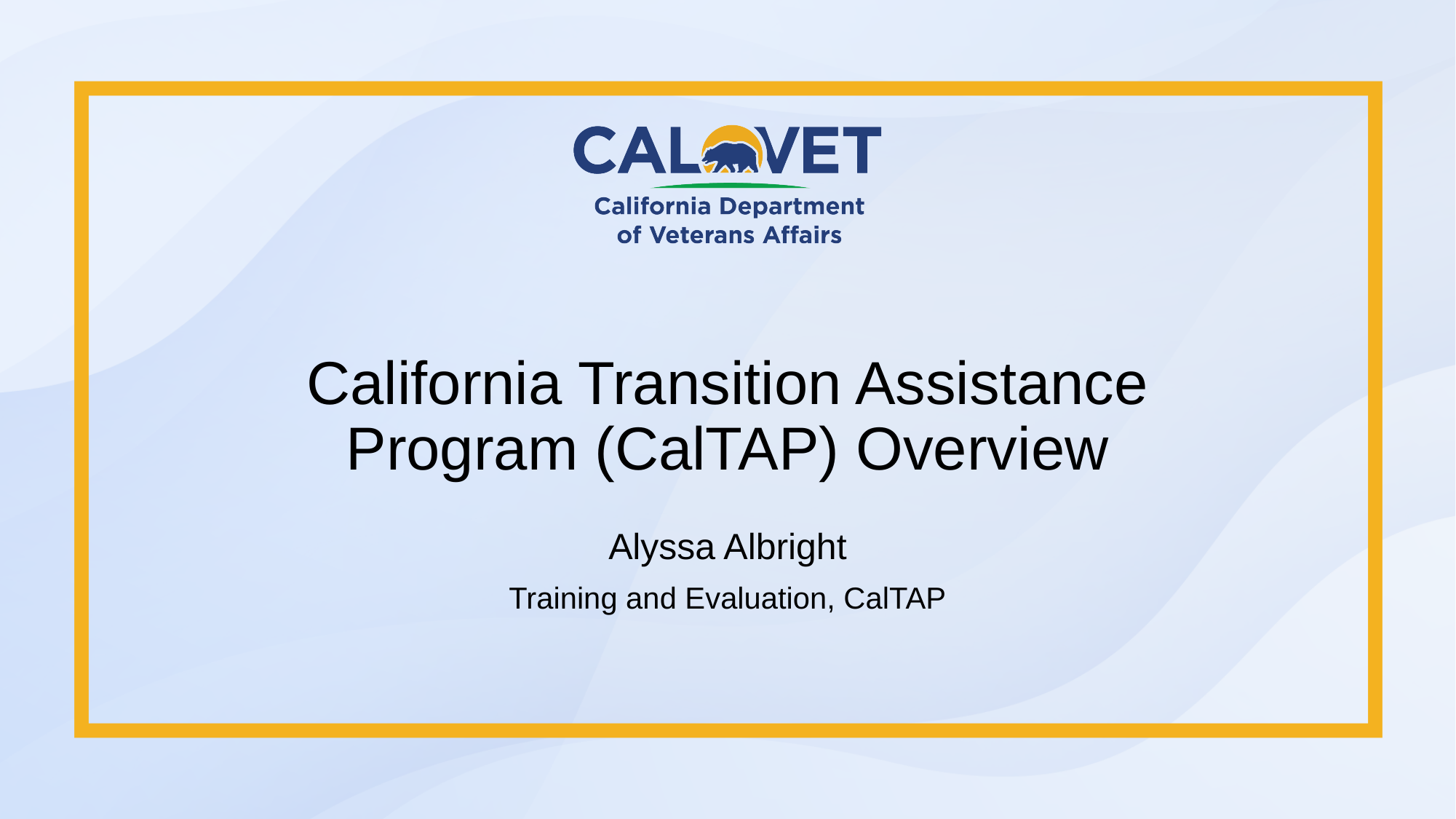

# California Transition Assistance Program (CalTAP) Overview
Alyssa Albright
Training and Evaluation, CalTAP